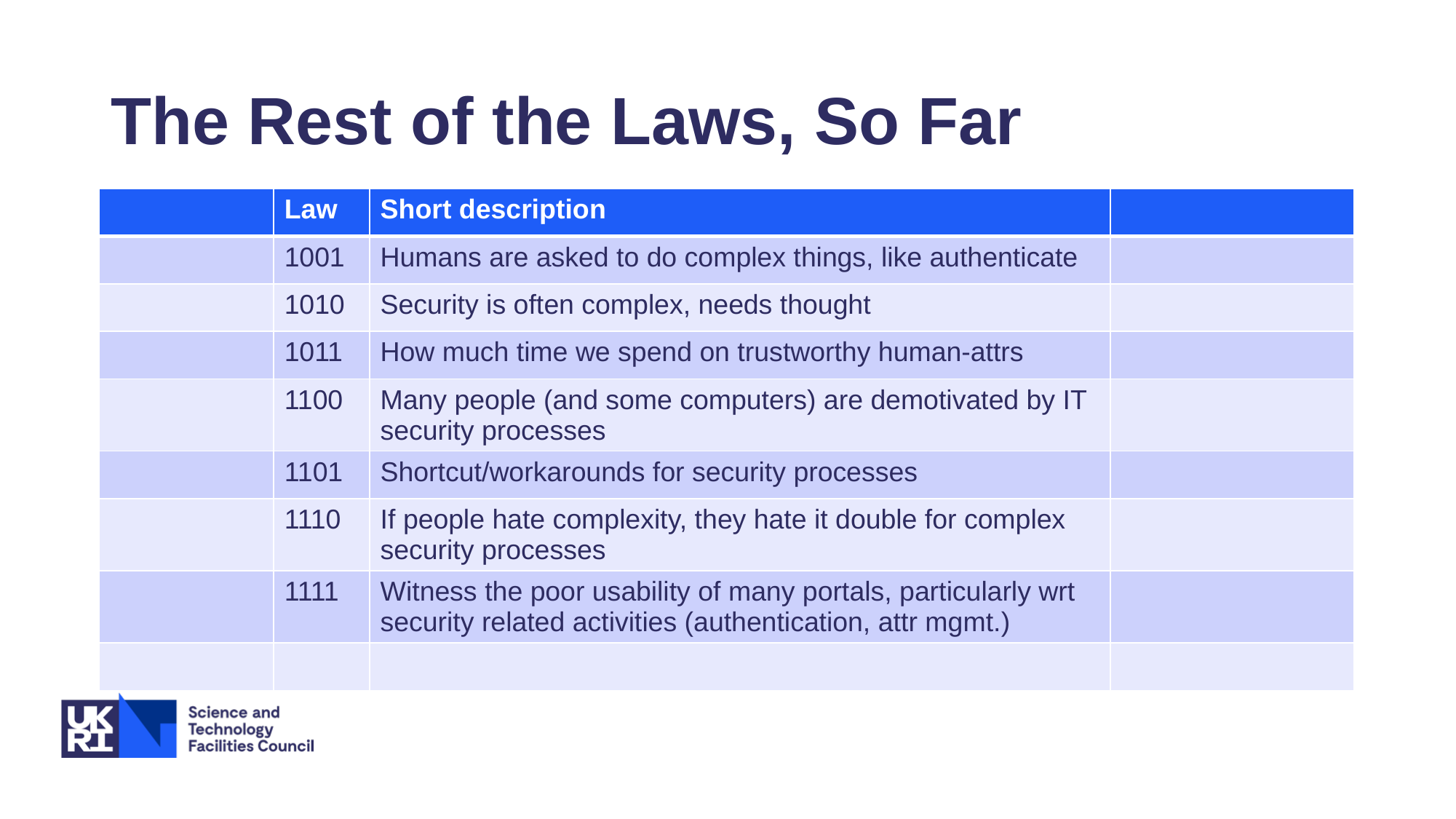

# The Rest of the Laws, So Far
|  | Law | Short description |  |
| --- | --- | --- | --- |
|  | 1001 | Humans are asked to do complex things, like authenticate |  |
|  | 1010 | Security is often complex, needs thought |  |
|  | 1011 | How much time we spend on trustworthy human-attrs |  |
|  | 1100 | Many people (and some computers) are demotivated by IT security processes |  |
|  | 1101 | Shortcut/workarounds for security processes |  |
|  | 1110 | If people hate complexity, they hate it double for complex security processes |  |
|  | 1111 | Witness the poor usability of many portals, particularly wrt security related activities (authentication, attr mgmt.) |  |
|  |  |  |  |